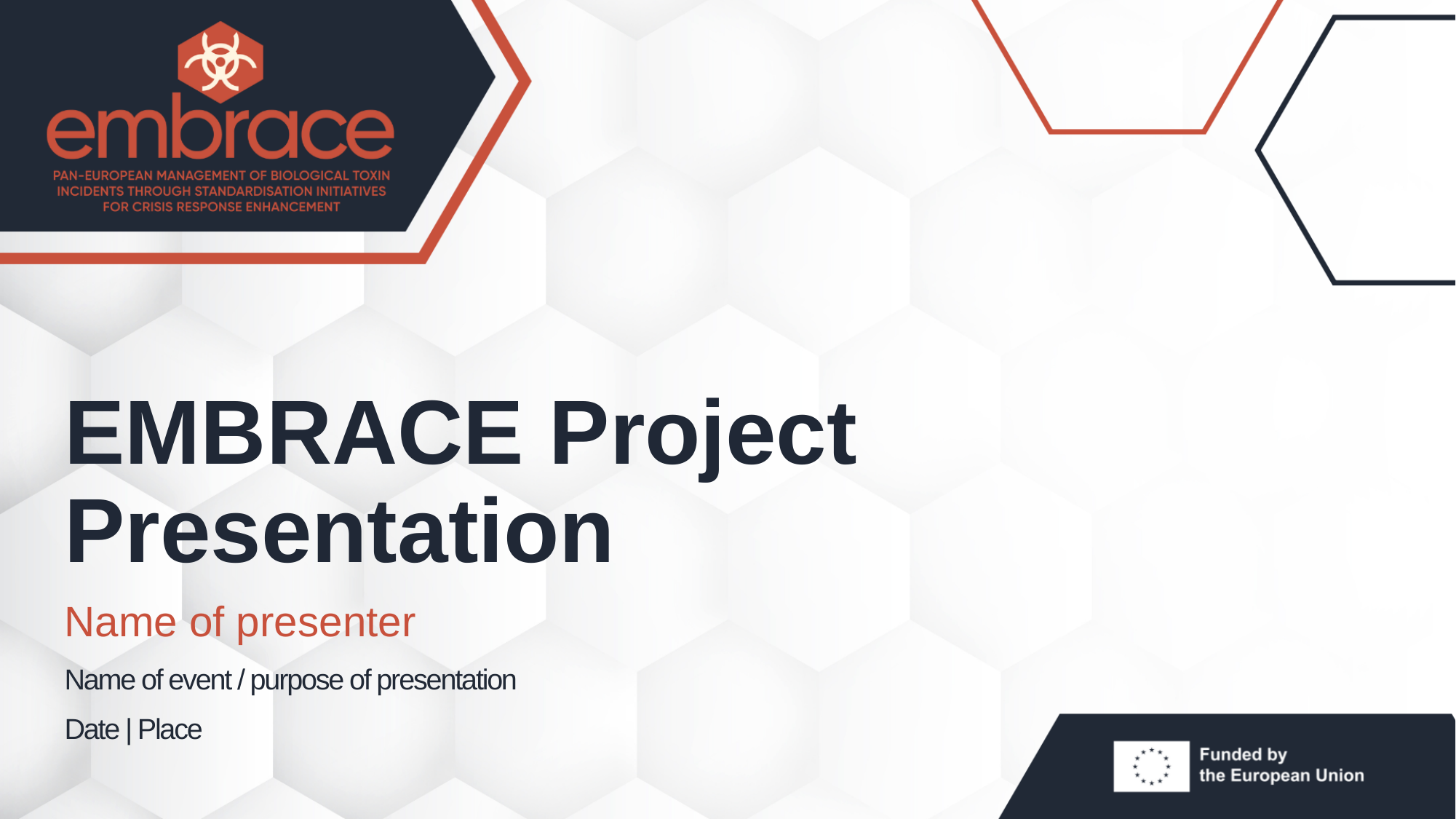

# EMBRACE Project Presentation
Name of presenter
Name of event / purpose of presentation
Date | Place